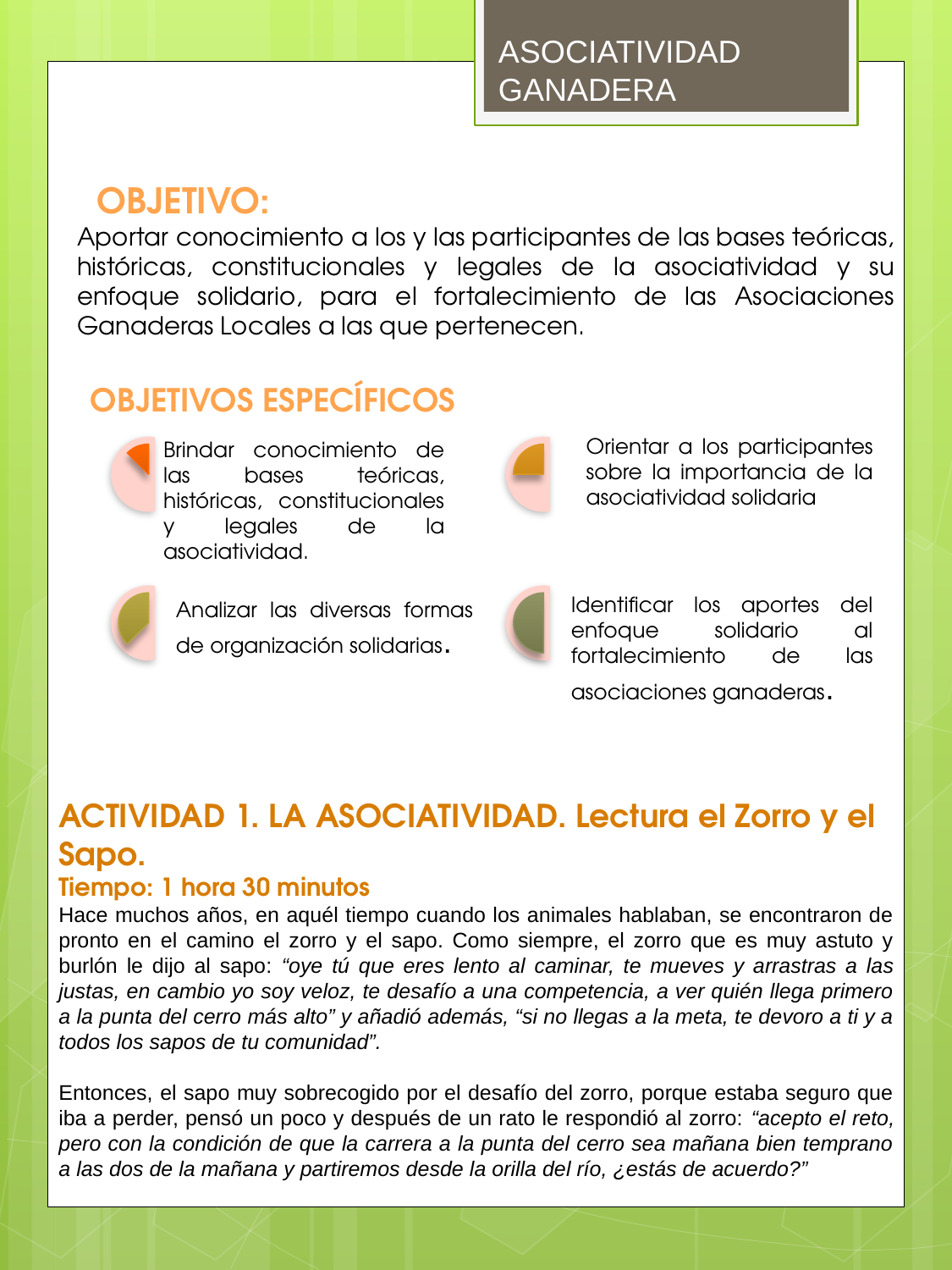

ASOCIATIVIDAD GANADERA
  OBJETIVO:
Aportar conocimiento a los y las participantes de las bases teóricas, históricas, constitucionales y legales de la asociatividad y su enfoque solidario, para el fortalecimiento de las Asociaciones Ganaderas Locales a las que pertenecen.

OBJETIVOS ESPECÍFICOS

Orientar a los participantes sobre la importancia de la asociatividad solidaria
Brindar conocimiento de las bases teóricas, históricas, constitucionales y legales de la asociatividad.

Identificar los aportes del enfoque solidario al fortalecimiento de las asociaciones ganaderas.

Analizar las diversas formas de organización solidarias.

ACTIVIDAD 1. LA ASOCIATIVIDAD. Lectura el Zorro y el Sapo.
Tiempo: 1 hora 30 minutos
Hace muchos años, en aquél tiempo cuando los animales hablaban, se encontraron de pronto en el camino el zorro y el sapo. Como siempre, el zorro que es muy astuto y burlón le dijo al sapo: “oye tú que eres lento al caminar, te mueves y arrastras a las justas, en cambio yo soy veloz, te desafío a una competencia, a ver quién llega primero a la punta del cerro más alto” y añadió además, “si no llegas a la meta, te devoro a ti y a todos los sapos de tu comunidad”.

Entonces, el sapo muy sobrecogido por el desafío del zorro, porque estaba seguro que iba a perder, pensó un poco y después de un rato le respondió al zorro: “acepto el reto, pero con la condición de que la carrera a la punta del cerro sea mañana bien temprano a las dos de la mañana y partiremos desde la orilla del río, ¿estás de acuerdo?”

